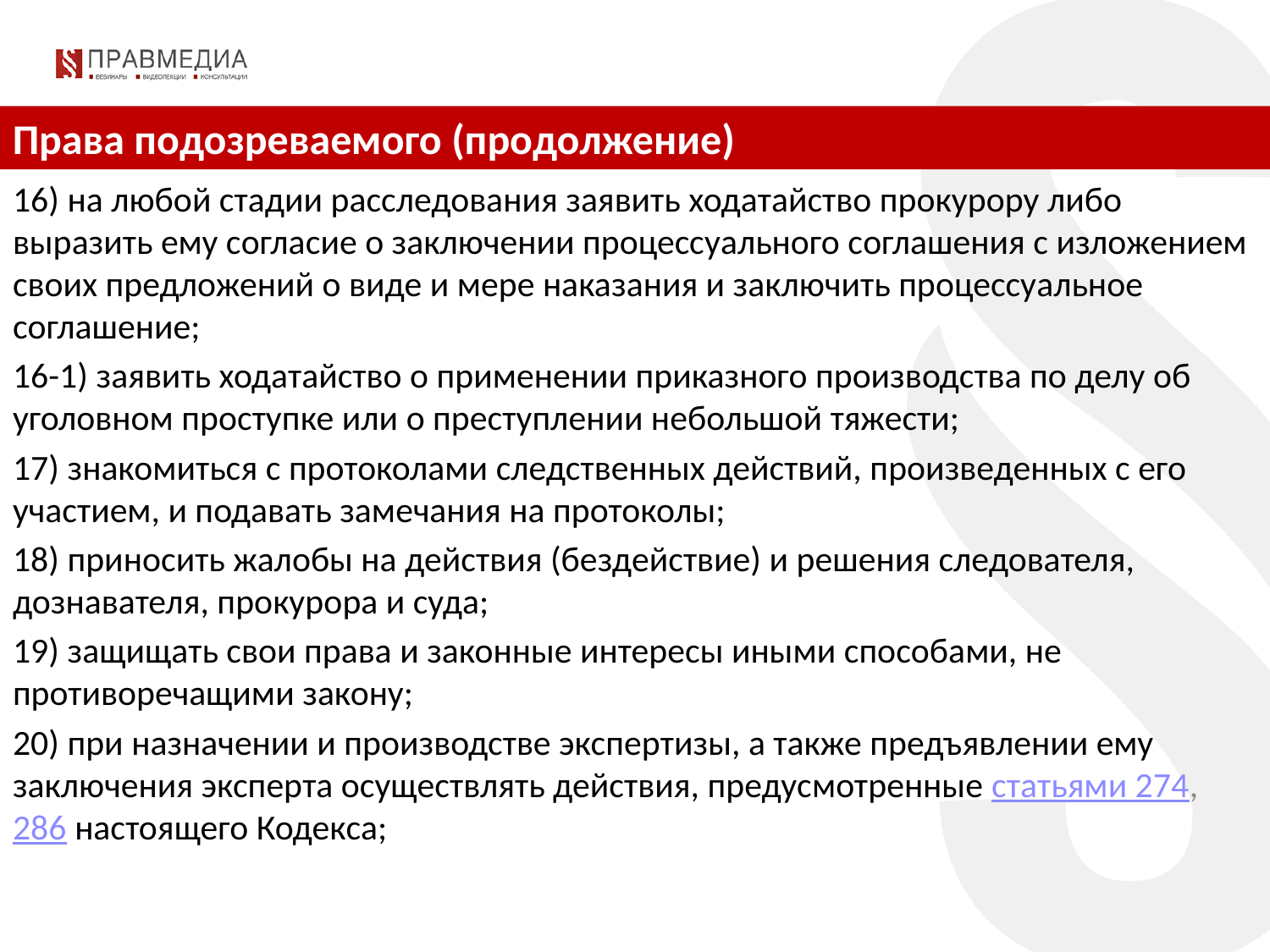

Права подозреваемого (продолжение)
16) на любой стадии расследования заявить ходатайство прокурору либо выразить ему согласие о заключении процессуального соглашения с изложением своих предложений о виде и мере наказания и заключить процессуальное соглашение;
16-1) заявить ходатайство о применении приказного производства по делу об уголовном проступке или о преступлении небольшой тяжести;
17) знакомиться с протоколами следственных действий, произведенных с его участием, и подавать замечания на протоколы;
18) приносить жалобы на действия (бездействие) и решения следователя, дознавателя, прокурора и суда;
19) защищать свои права и законные интересы иными способами, не противоречащими закону;
20) при назначении и производстве экспертизы, а также предъявлении ему заключения эксперта осуществлять действия, предусмотренные статьями 274, 286 настоящего Кодекса;